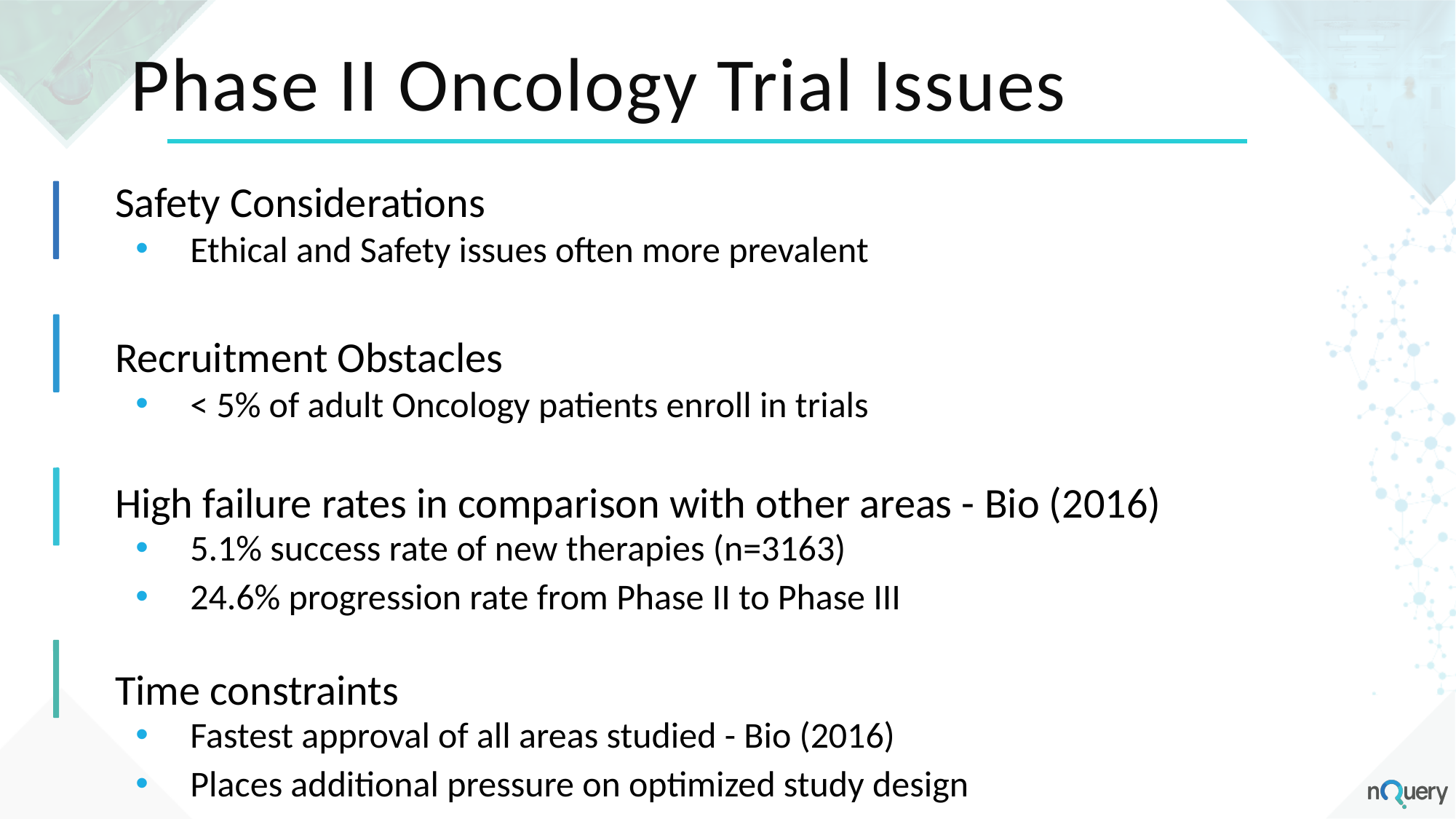

# Phase II Oncology Trial Issues
Safety Considerations
Ethical and Safety issues often more prevalent

Recruitment Obstacles
< 5% of adult Oncology patients enroll in trials

High failure rates in comparison with other areas - Bio (2016)
5.1% success rate of new therapies (n=3163)
24.6% progression rate from Phase II to Phase III
Time constraints
Fastest approval of all areas studied - Bio (2016)
Places additional pressure on optimized study design